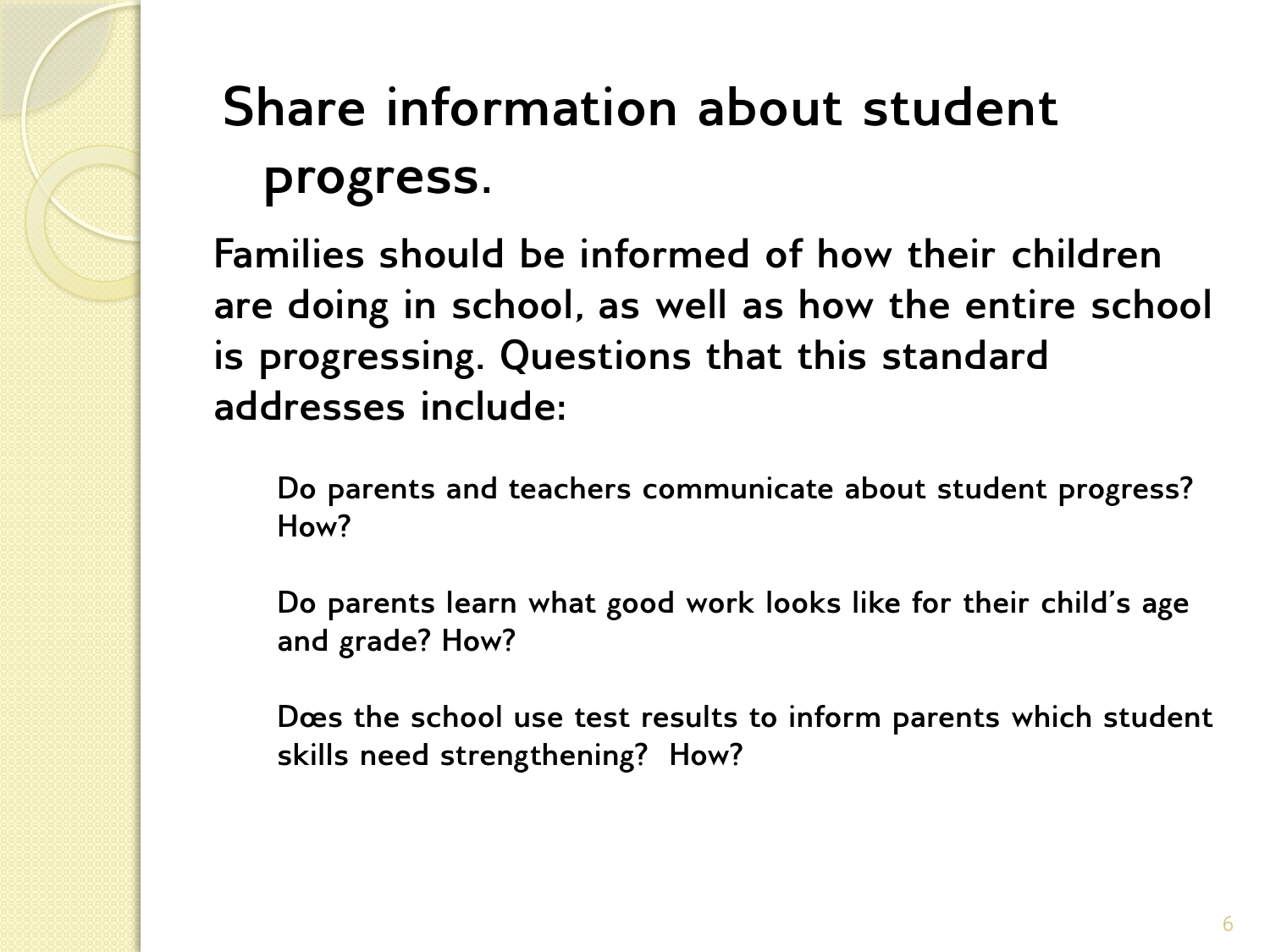

#
Share information about student progress.

Families should be informed of how their children are doing in school, as well as how the entire school is progressing. Questions that this standard addresses include:

Do parents and teachers communicate about student progress? How?

Do parents learn what good work looks like for their child’s age and grade? How?

Does the school use test results to inform parents which student skills need strengthening?  How?
6